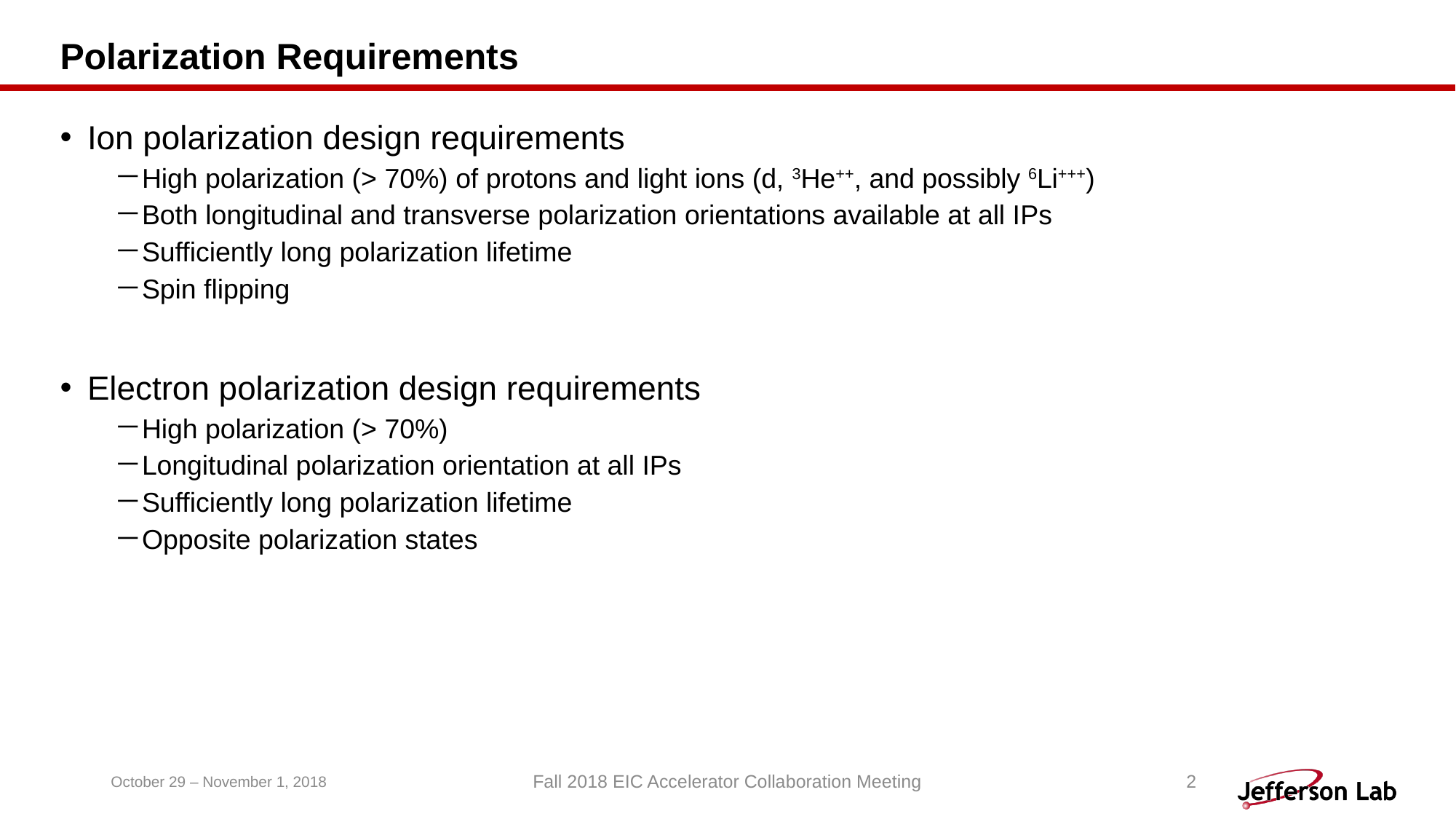

# Polarization Requirements
Ion polarization design requirements
High polarization (> 70%) of protons and light ions (d, 3He++, and possibly 6Li+++)
Both longitudinal and transverse polarization orientations available at all IPs
Sufficiently long polarization lifetime
Spin flipping

Electron polarization design requirements
High polarization (> 70%)
Longitudinal polarization orientation at all IPs
Sufficiently long polarization lifetime
Opposite polarization states

October 29 – November 1, 2018
Fall 2018 EIC Accelerator Collaboration Meeting
2